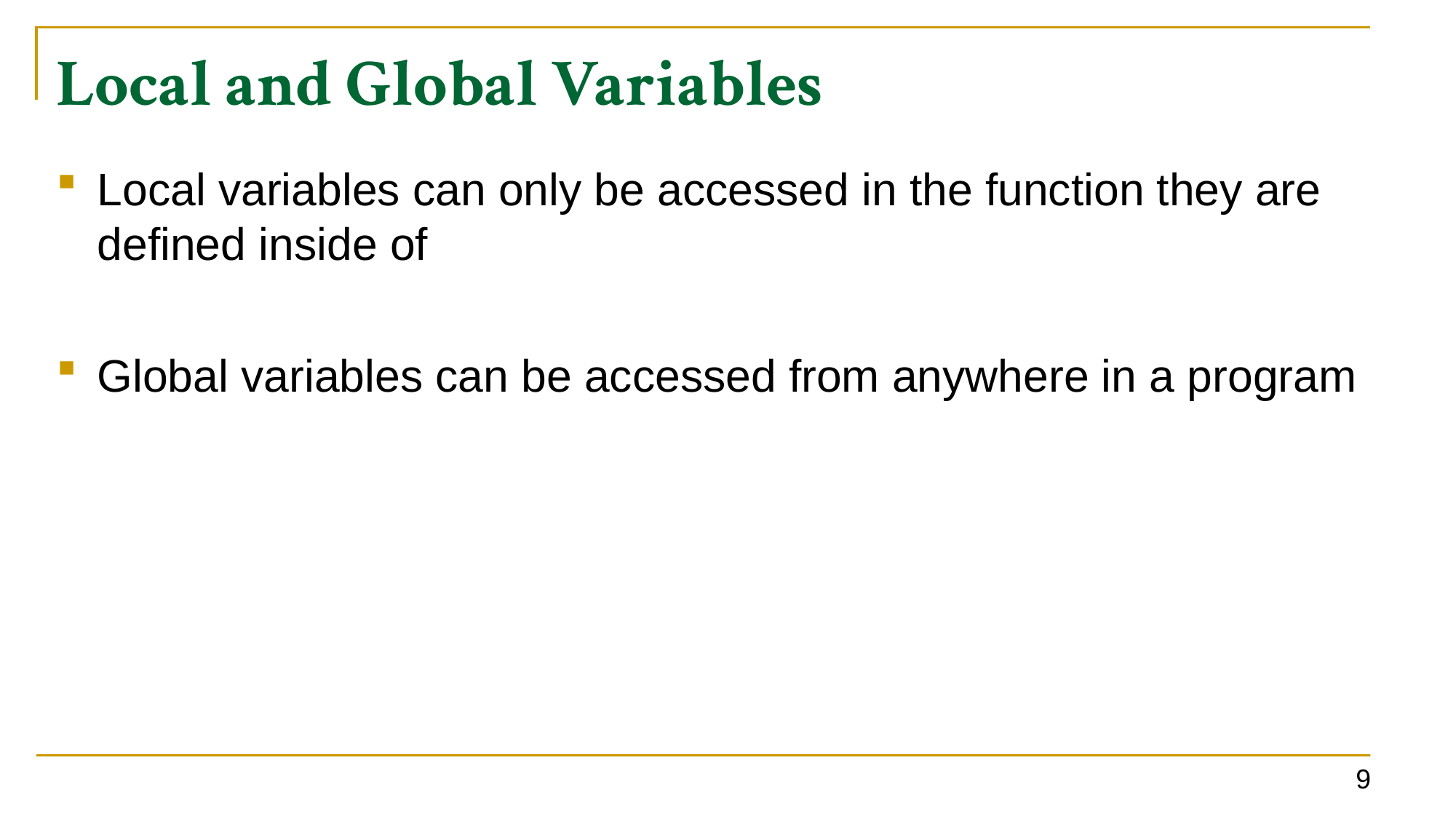

# Local and Global Variables
Local variables can only be accessed in the function they are defined inside of

Global variables can be accessed from anywhere in a program